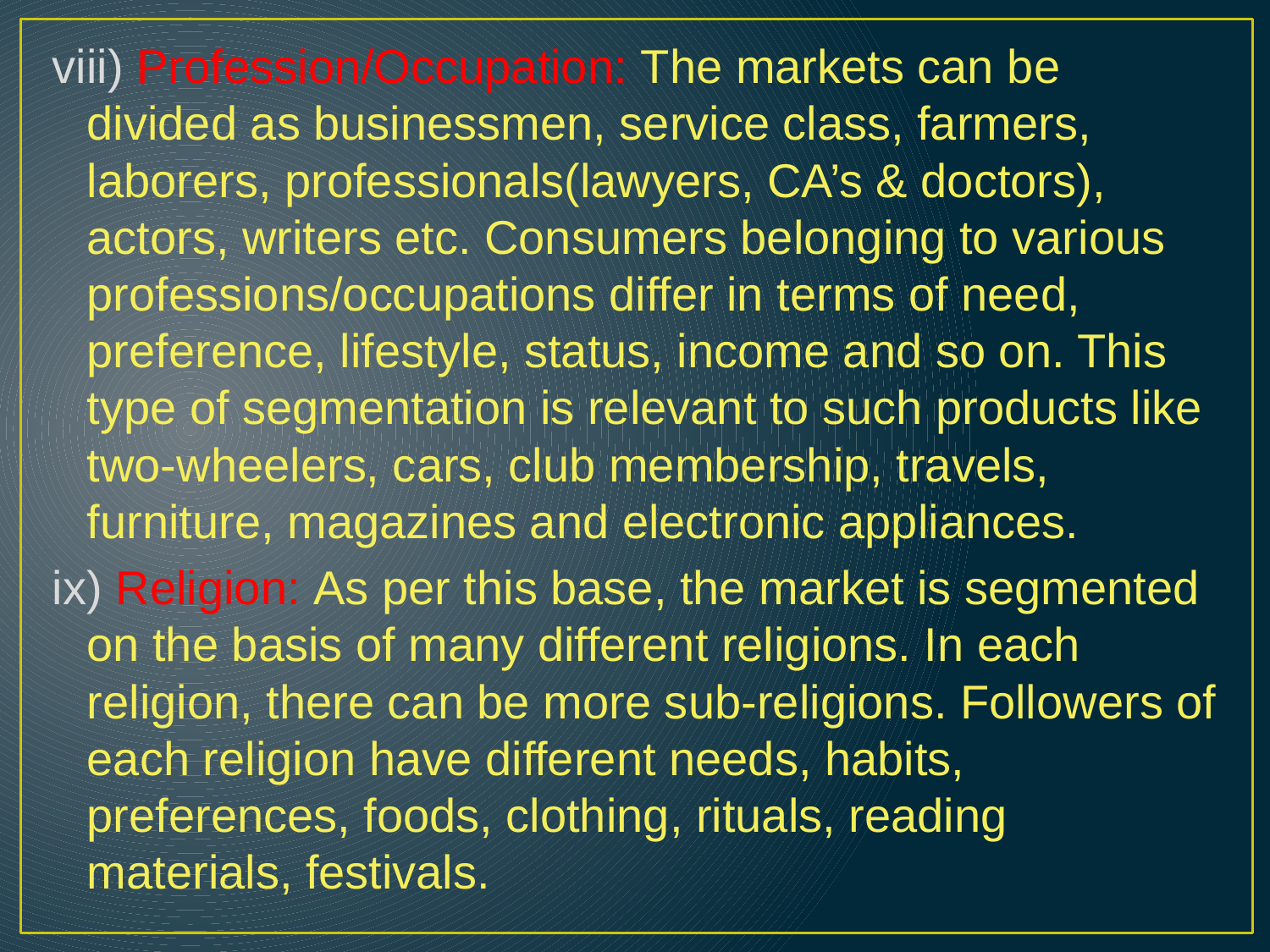

viii) Profession/Occupation: The markets can be divided as businessmen, service class, farmers, laborers, professionals(lawyers, CA’s & doctors), actors, writers etc. Consumers belonging to various professions/occupations differ in terms of need, preference, lifestyle, status, income and so on. This type of segmentation is relevant to such products like two-wheelers, cars, club membership, travels, furniture, magazines and electronic appliances.
ix) Religion: As per this base, the market is segmented on the basis of many different religions. In each religion, there can be more sub-religions. Followers of each religion have different needs, habits, preferences, foods, clothing, rituals, reading materials, festivals.